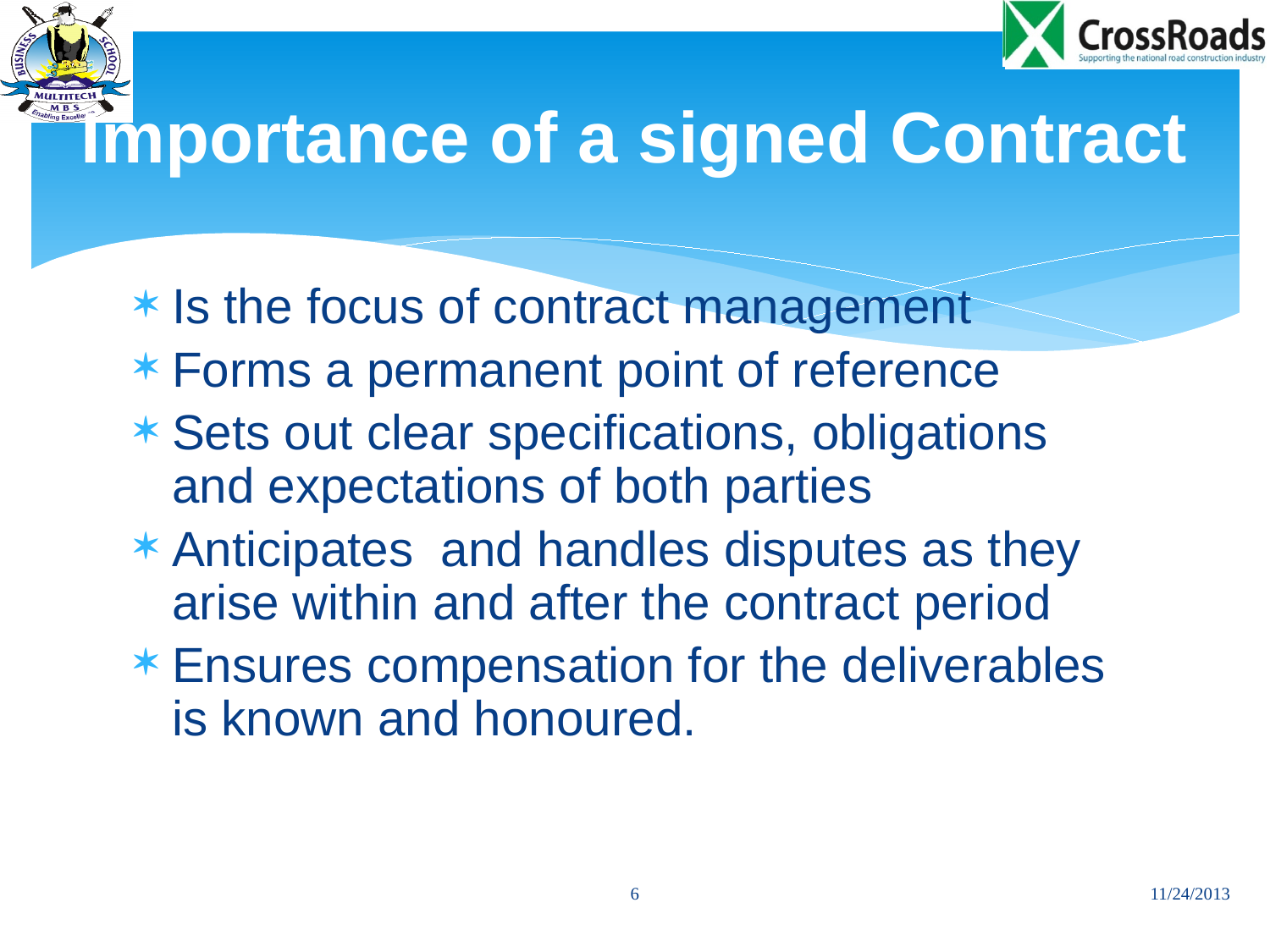

# Importance of a signed Contract
Is the focus of contract management
Forms a permanent point of reference
Sets out clear specifications, obligations and expectations of both parties
Anticipates  and handles disputes as they arise within and after the contract period
Ensures compensation for the deliverables is known and honoured.

6
11/24/2013